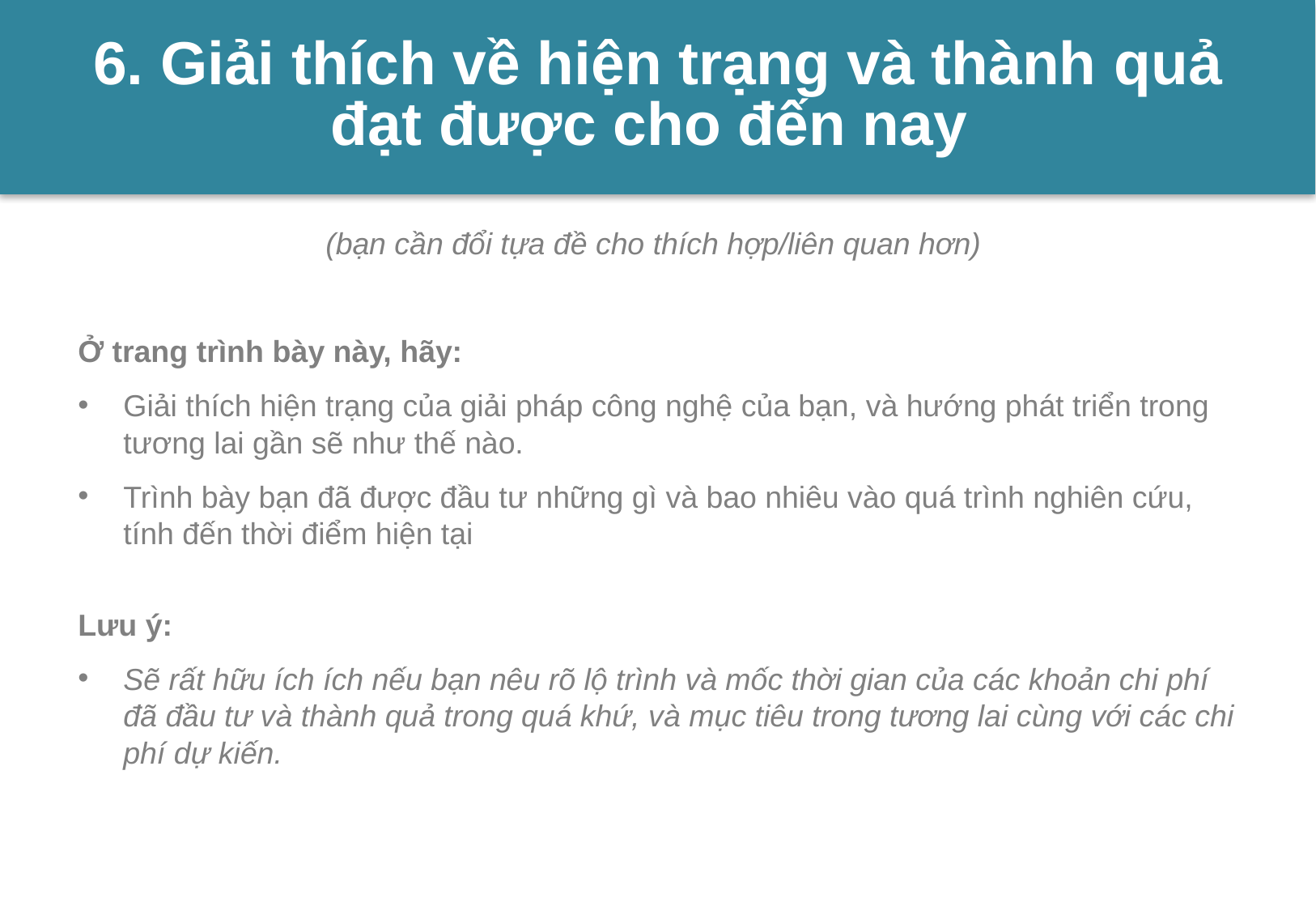

# 6. Giải thích về hiện trạng và thành quả đạt được cho đến nay
(bạn cần đổi tựa đề cho thích hợp/liên quan hơn)​

Ở trang trình bày này, hãy:
Giải thích hiện trạng của giải pháp công nghệ của bạn, và hướng phát triển trong tương lai gần sẽ như thế nào.
Trình bày bạn đã được đầu tư những gì và bao nhiêu vào quá trình nghiên cứu, tính đến thời điểm hiện tại
Lưu ý:
Sẽ rất hữu ích ích nếu bạn nêu rõ lộ trình và mốc thời gian của các khoản chi phí đã đầu tư và thành quả trong quá khứ, và mục tiêu trong tương lai cùng với các chi phí dự kiến.